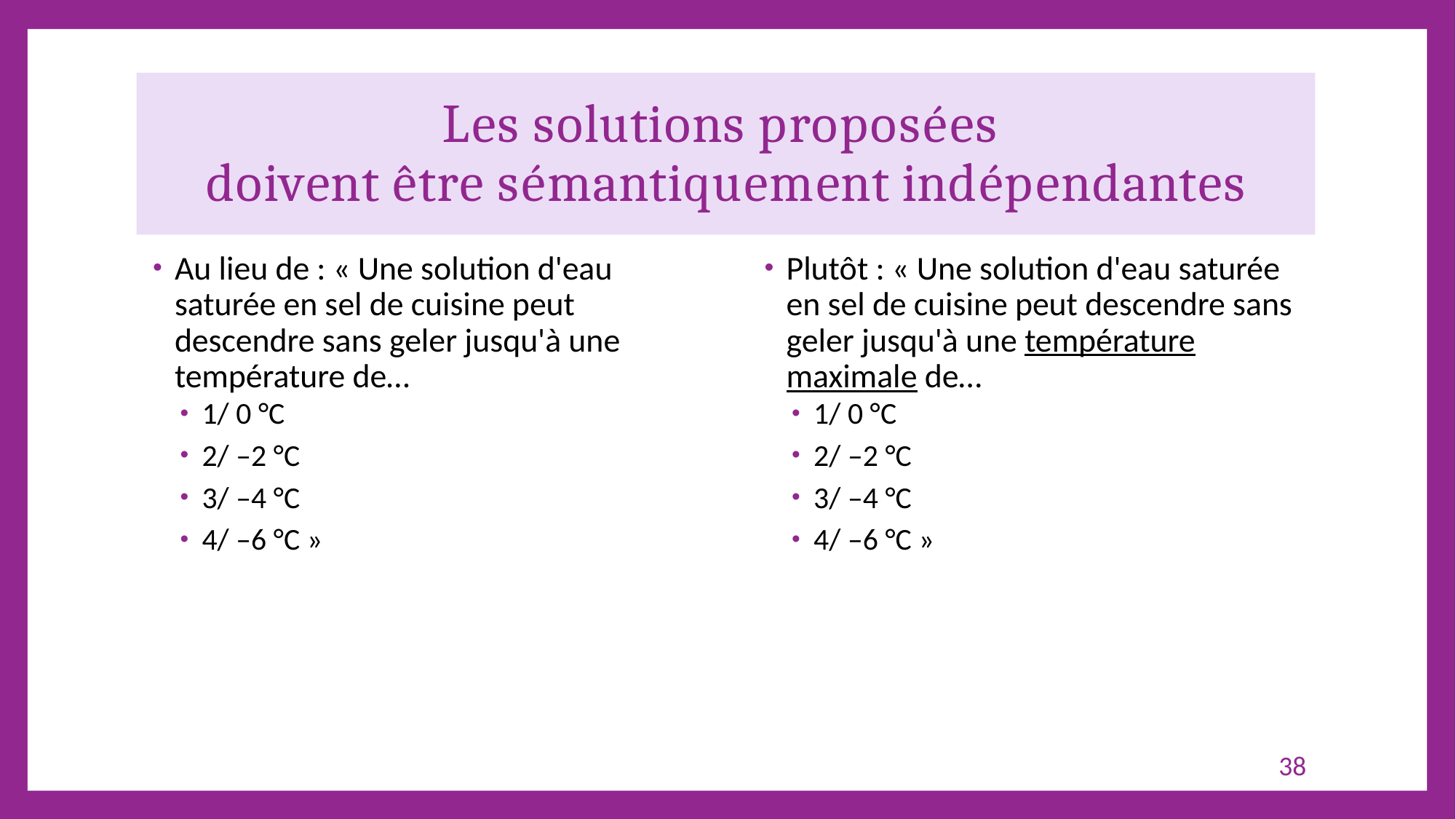

# Les solutions proposées doivent être sémantiquement indépendantes
Au lieu de : « Une solution d'eau saturée en sel de cuisine peut descendre sans geler jusqu'à une température de…
1/ 0 °C
2/ –2 °C
3/ –4 °C
4/ –6 °C »
Plutôt : « Une solution d'eau saturée en sel de cuisine peut descendre sans geler jusqu'à une température maximale de…
1/ 0 °C
2/ –2 °C
3/ –4 °C
4/ –6 °C »

38